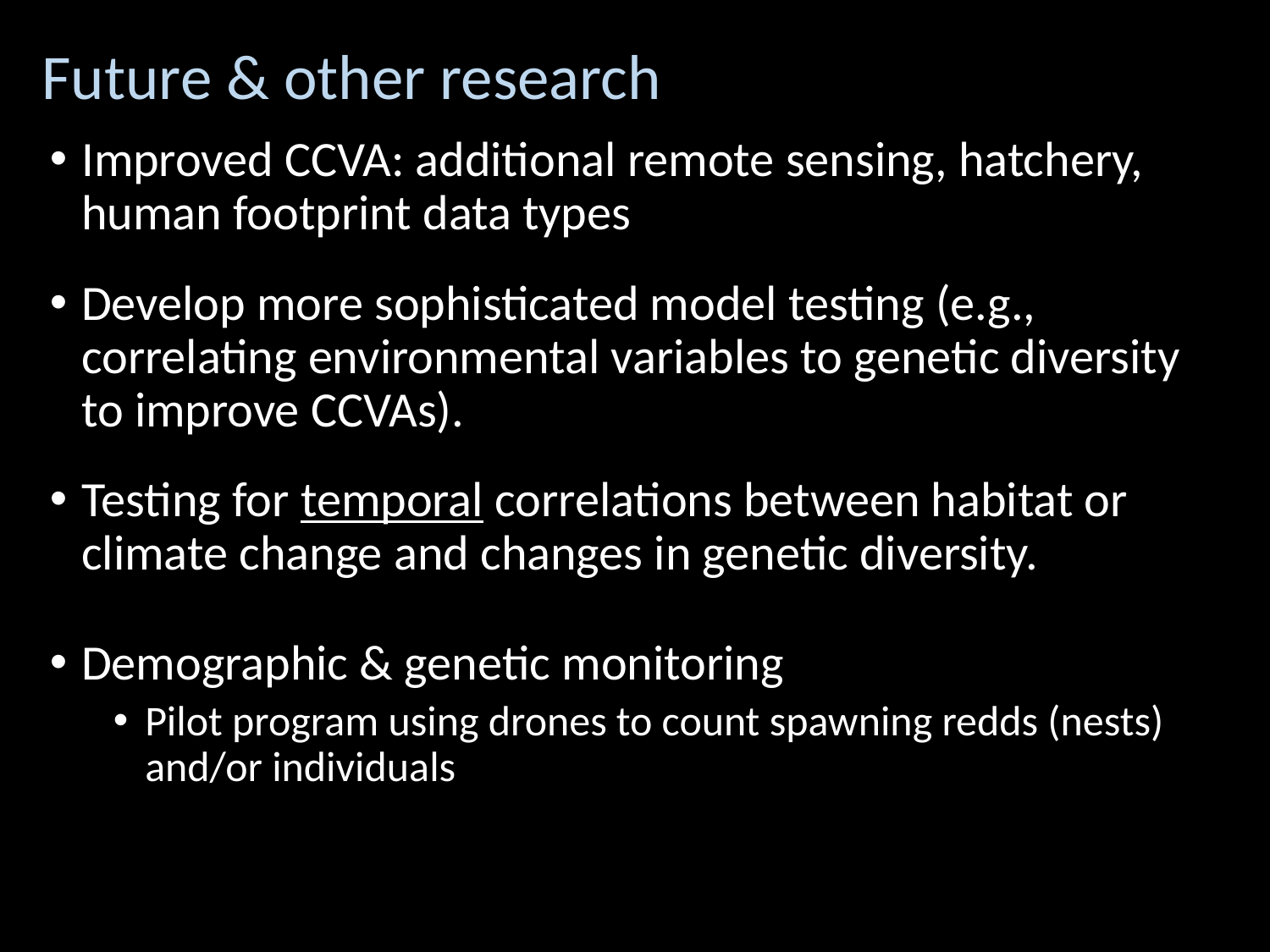

# Future & other research
Improved CCVA: additional remote sensing, hatchery, human footprint data types

Develop more sophisticated model testing (e.g., correlating environmental variables to genetic diversity to improve CCVAs).

Testing for temporal correlations between habitat or climate change and changes in genetic diversity.

Demographic & genetic monitoring
Pilot program using drones to count spawning redds (nests) and/or individuals